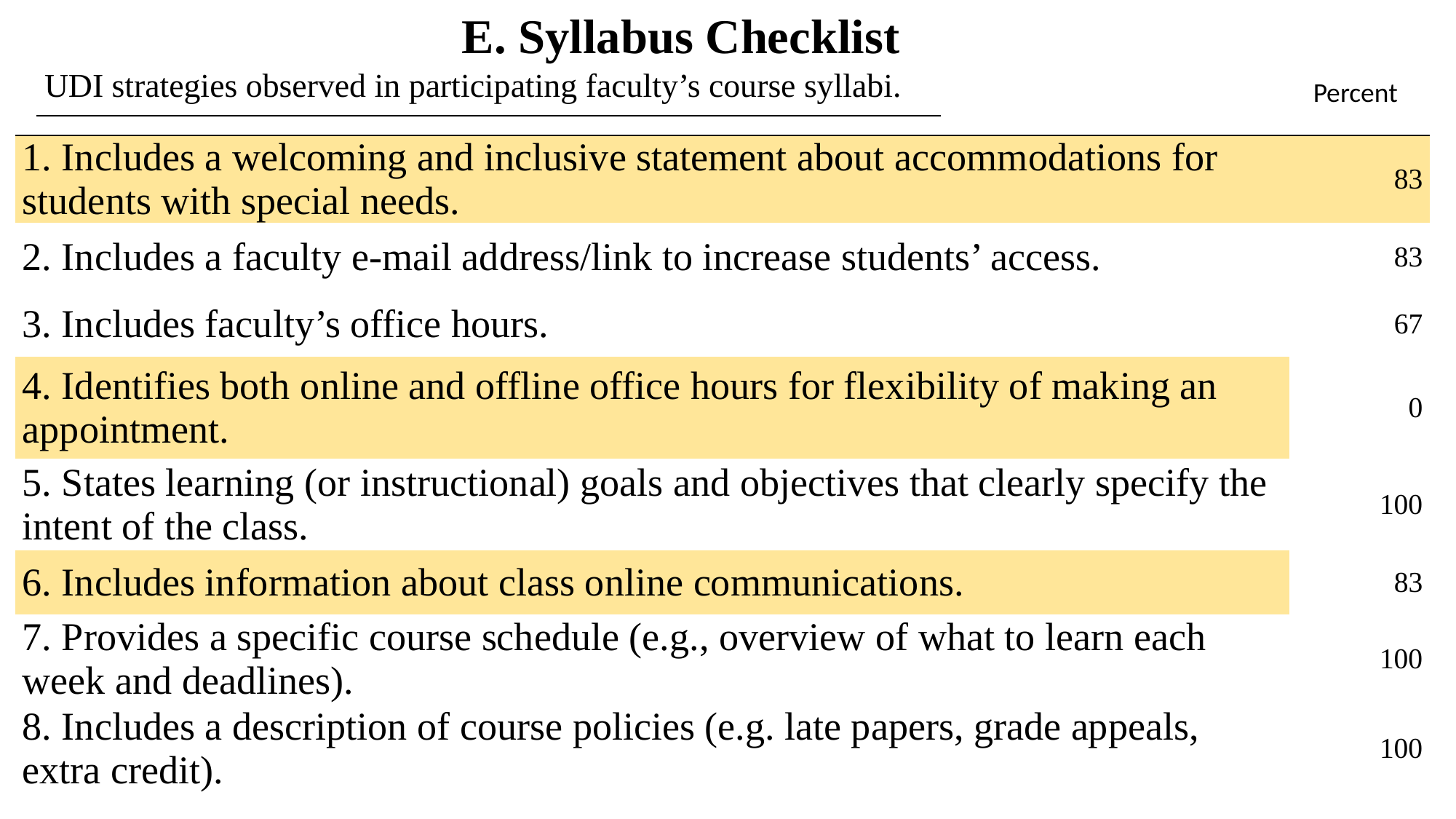

E. Syllabus Checklist
| UDI strategies observed in participating faculty’s course syllabi. |
| --- |
Percent
| 1. Includes a welcoming and inclusive statement about accommodations for students with special needs. | 83 |
| --- | --- |
| 2. Includes a faculty e-mail address/link to increase students’ access. | 83 |
| 3. Includes faculty’s office hours. | 67 |
| 4. Identifies both online and offline office hours for flexibility of making an appointment. | 0 |
| 5. States learning (or instructional) goals and objectives that clearly specify the intent of the class. | 100 |
| 6. Includes information about class online communications. | 83 |
| 7. Provides a specific course schedule (e.g., overview of what to learn each week and deadlines). | 100 |
| 8. Includes a description of course policies (e.g. late papers, grade appeals, extra credit). | 100 |